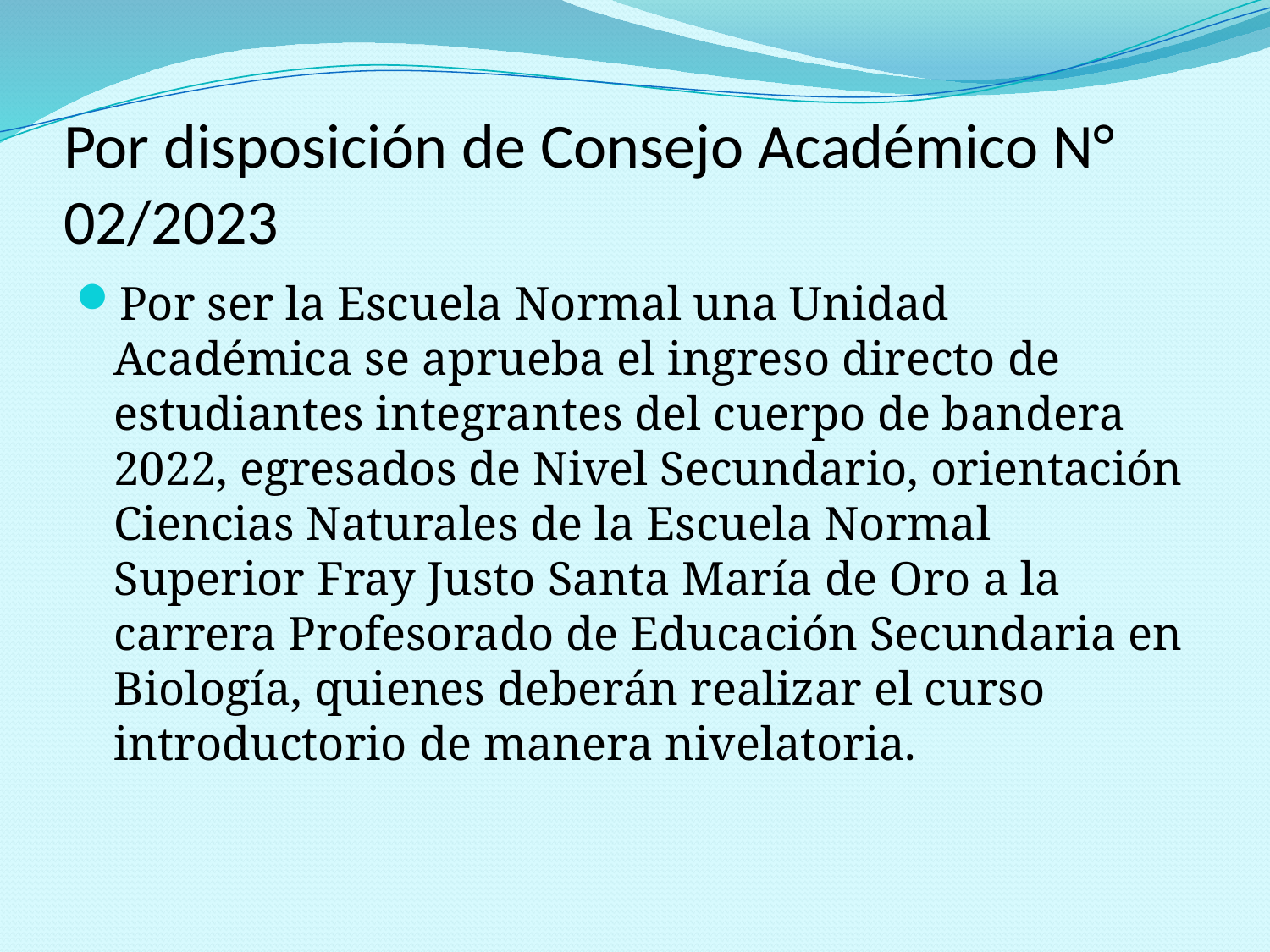

# Por disposición de Consejo Académico N° 02/2023
Por ser la Escuela Normal una Unidad Académica se aprueba el ingreso directo de estudiantes integrantes del cuerpo de bandera 2022, egresados de Nivel Secundario, orientación Ciencias Naturales de la Escuela Normal Superior Fray Justo Santa María de Oro a la carrera Profesorado de Educación Secundaria en Biología, quienes deberán realizar el curso introductorio de manera nivelatoria.